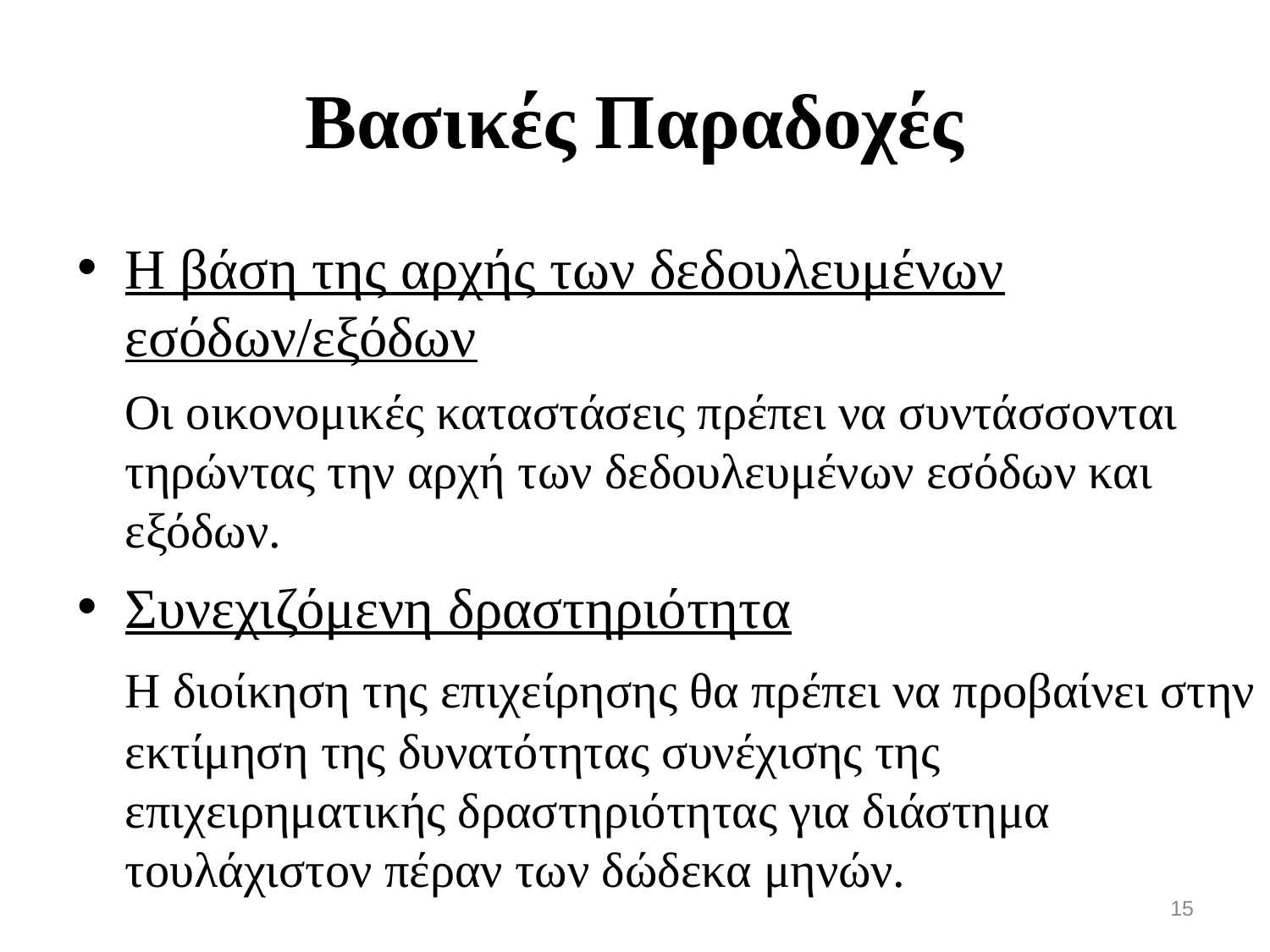

Βασικές Παραδοχές
Η βάση της αρχής των δεδουλευμένων εσόδων/εξόδων
	Οι οικονομικές καταστάσεις πρέπει να συντάσσονται τηρώντας την αρχή των δεδουλευμένων εσόδων και εξόδων.
Συνεχιζόμενη δραστηριότητα
	Η διοίκηση της επιχείρησης θα πρέπει να προβαίνει στην εκτίμηση της δυνατότητας συνέχισης της επιχειρηματικής δραστηριότητας για διάστημα τουλάχιστον πέραν των δώδεκα μηνών.
15